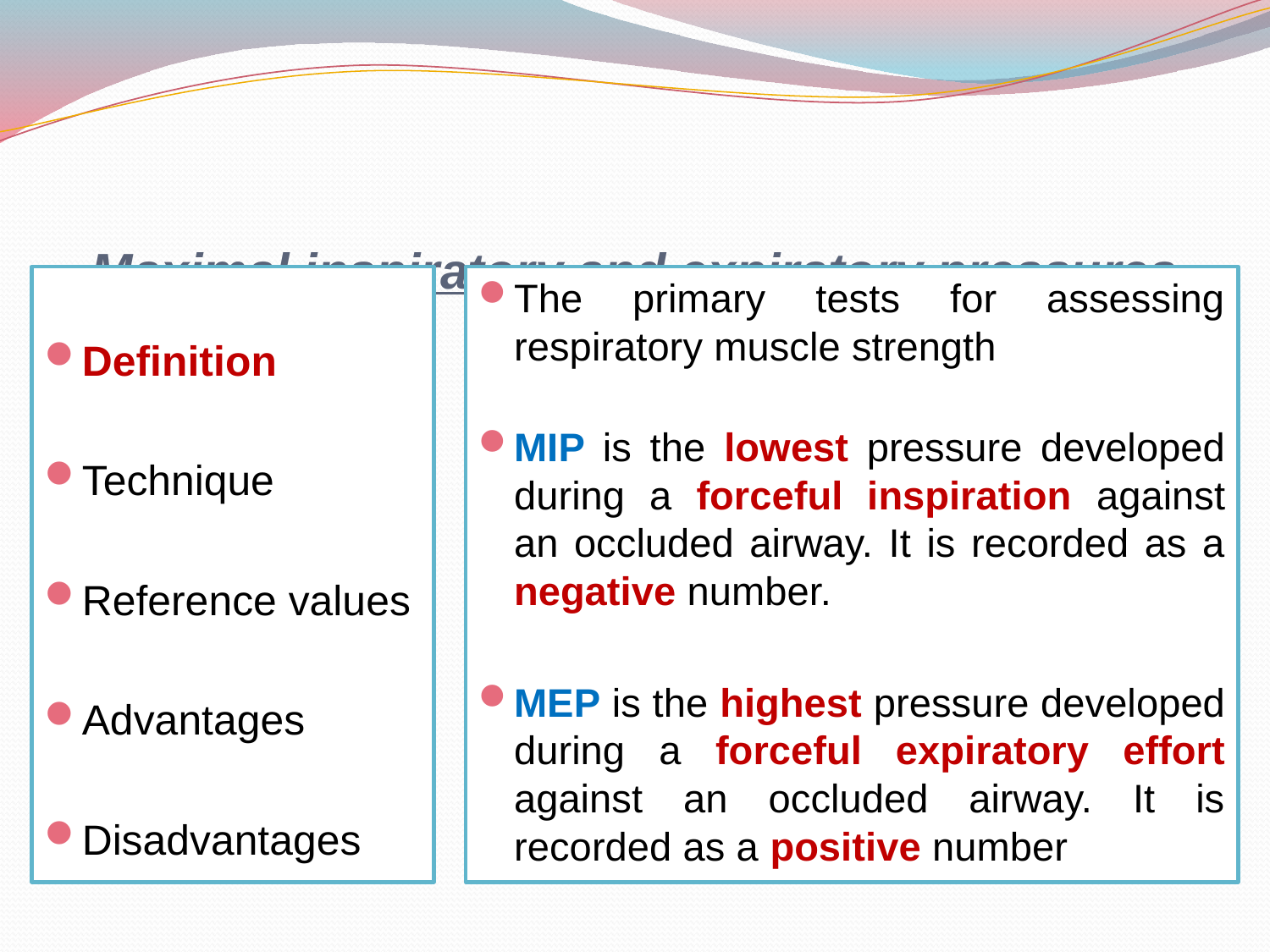

# Maximal inspiratory and expiratory pressures
Definition
Technique
Reference values
Advantages
Disadvantages
The primary tests for assessing respiratory muscle strength

MIP is the lowest pressure developed during a forceful inspiration against an occluded airway. It is recorded as a negative number.

MEP is the highest pressure developed during a forceful expiratory effort against an occluded airway. It is recorded as a positive number